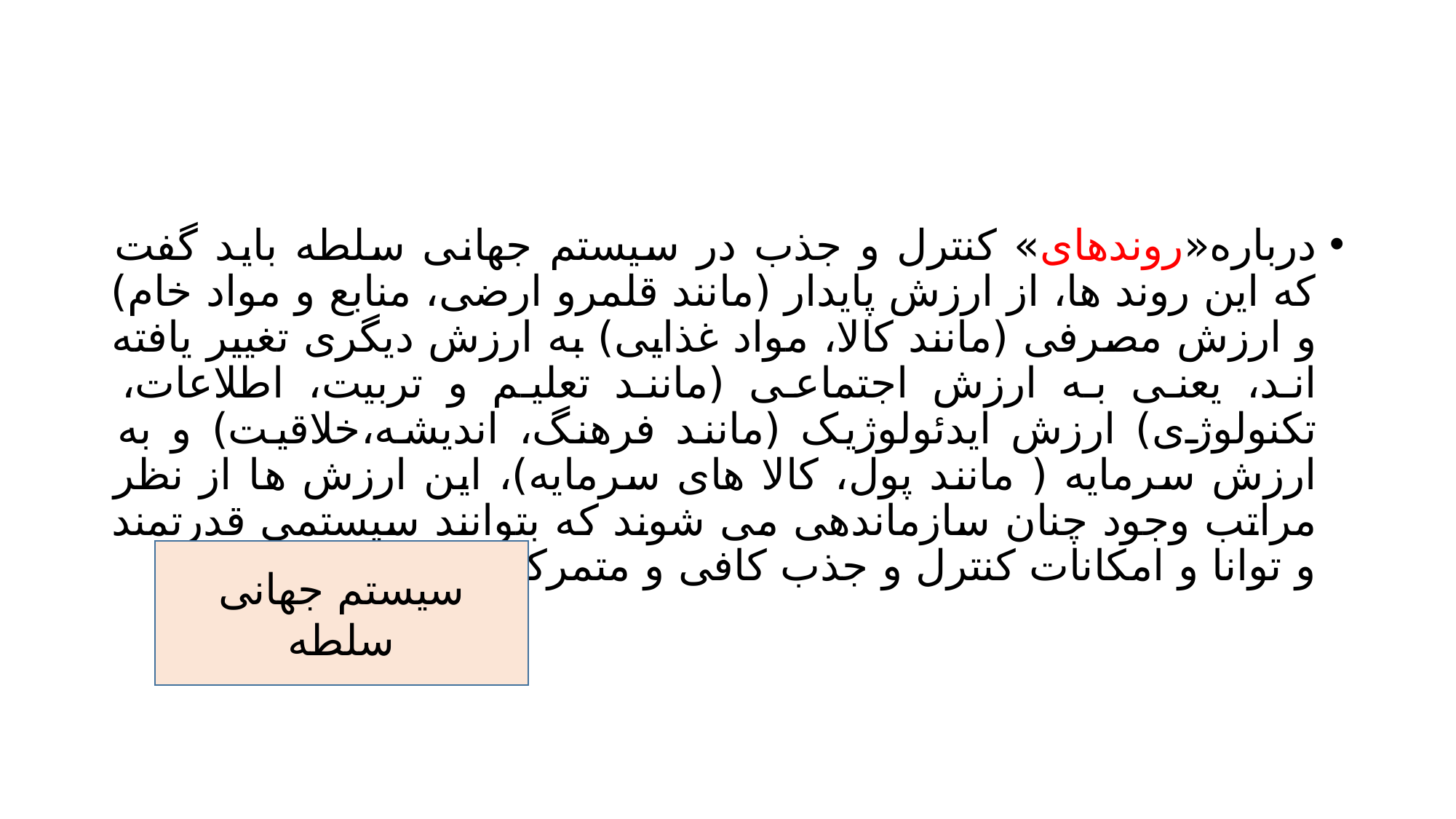

#
درباره«روندهای» کنترل و جذب در سیستم جهانی سلطه باید گفت که این روند ها، از ارزش پایدار (مانند قلمرو ارضی، منابع و مواد خام) و ارزش مصرفی (مانند کالا، مواد غذایی) به ارزش دیگری تغییر یافته اند، یعنی به ارزش اجتماعی (مانند تعلیم و تربیت، اطلاعات، تکنولوژی) ارزش ایدئولوژیک (مانند فرهنگ، اندیشه،خلاقیت) و به ارزش سرمایه ( مانند پول، کالا های سرمایه)، این ارزش ها از نظر مراتب وجود چنان سازماندهی می شوند که بتوانند سیستمی قدرتمند و توانا و امکانات کنترل و جذب کافی و متمرکز به وجود آورند.(16)
سیستم جهانی سلطه